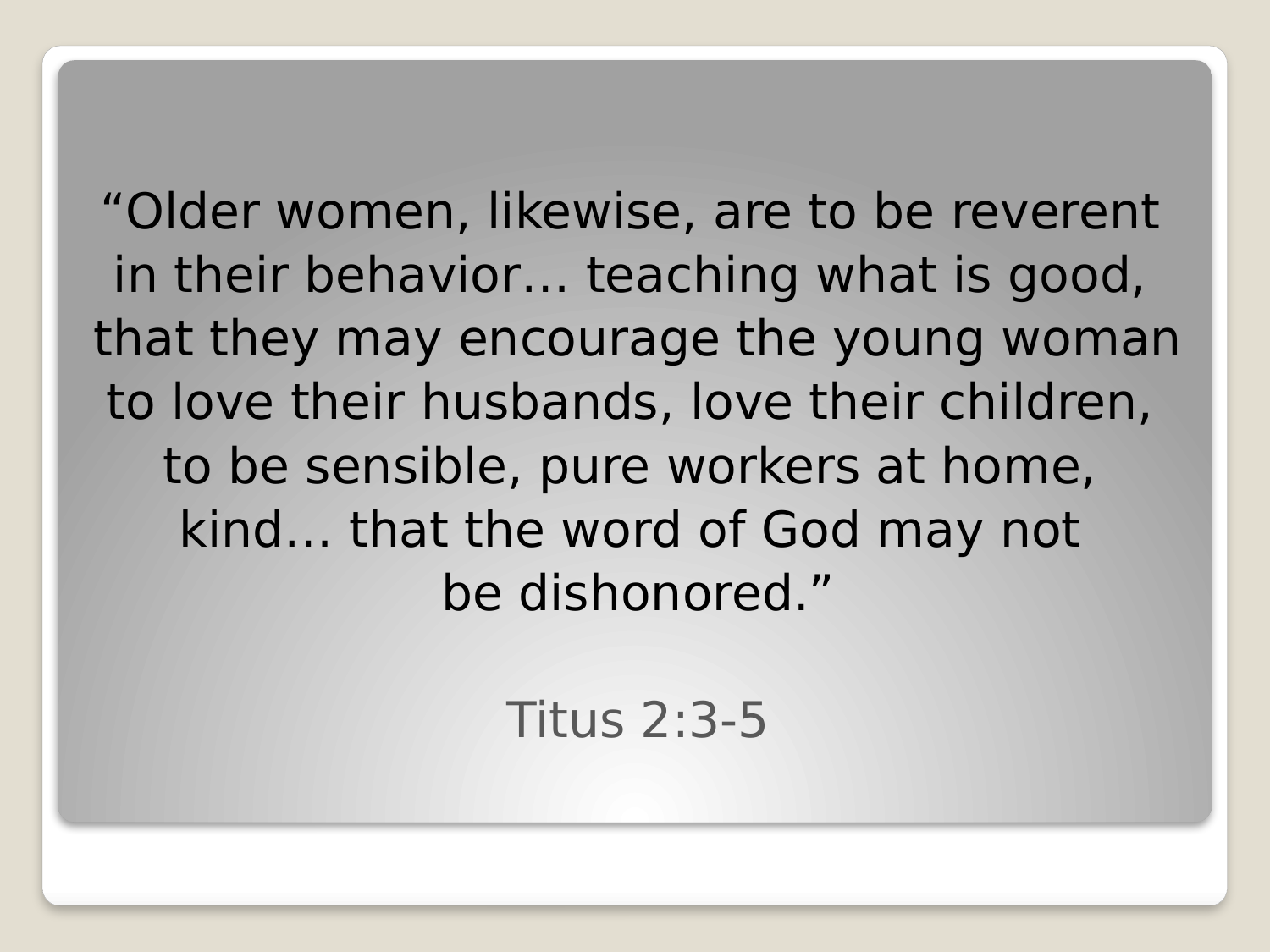

“Older women, likewise, are to be reverent
in their behavior… teaching what is good,
that they may encourage the young woman
to love their husbands, love their children,
to be sensible, pure workers at home,
kind… that the word of God may not
be dishonored.”

Titus 2:3-5